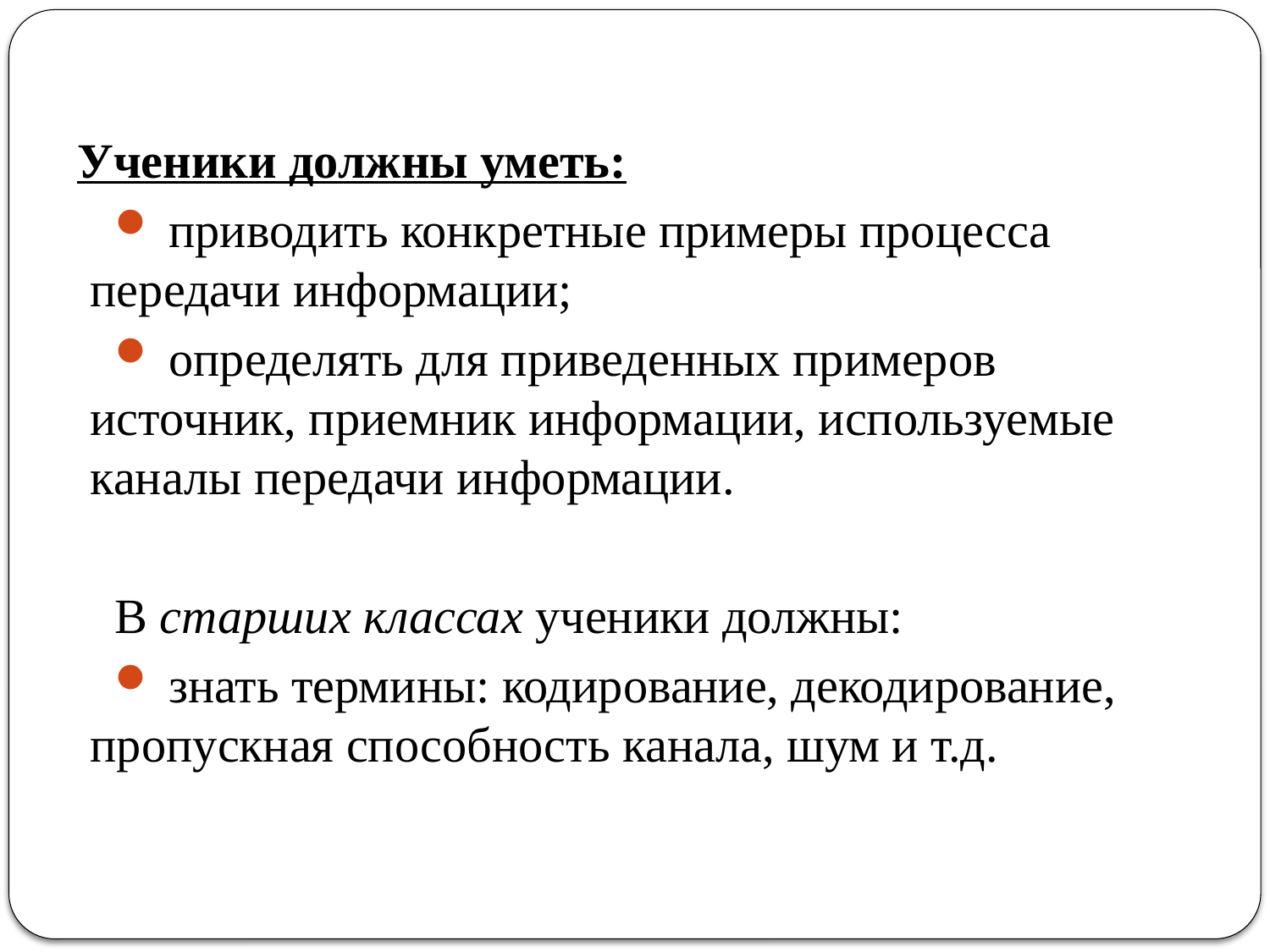

Ученики должны уметь:
 приводить конкретные примеры процесса передачи информации;
 определять для приведенных примеров источник, приемник информации, используемые каналы передачи информации.

В старших классах ученики должны:
 знать термины: кодирование, декодирование, пропускная способность канала, шум и т.д.